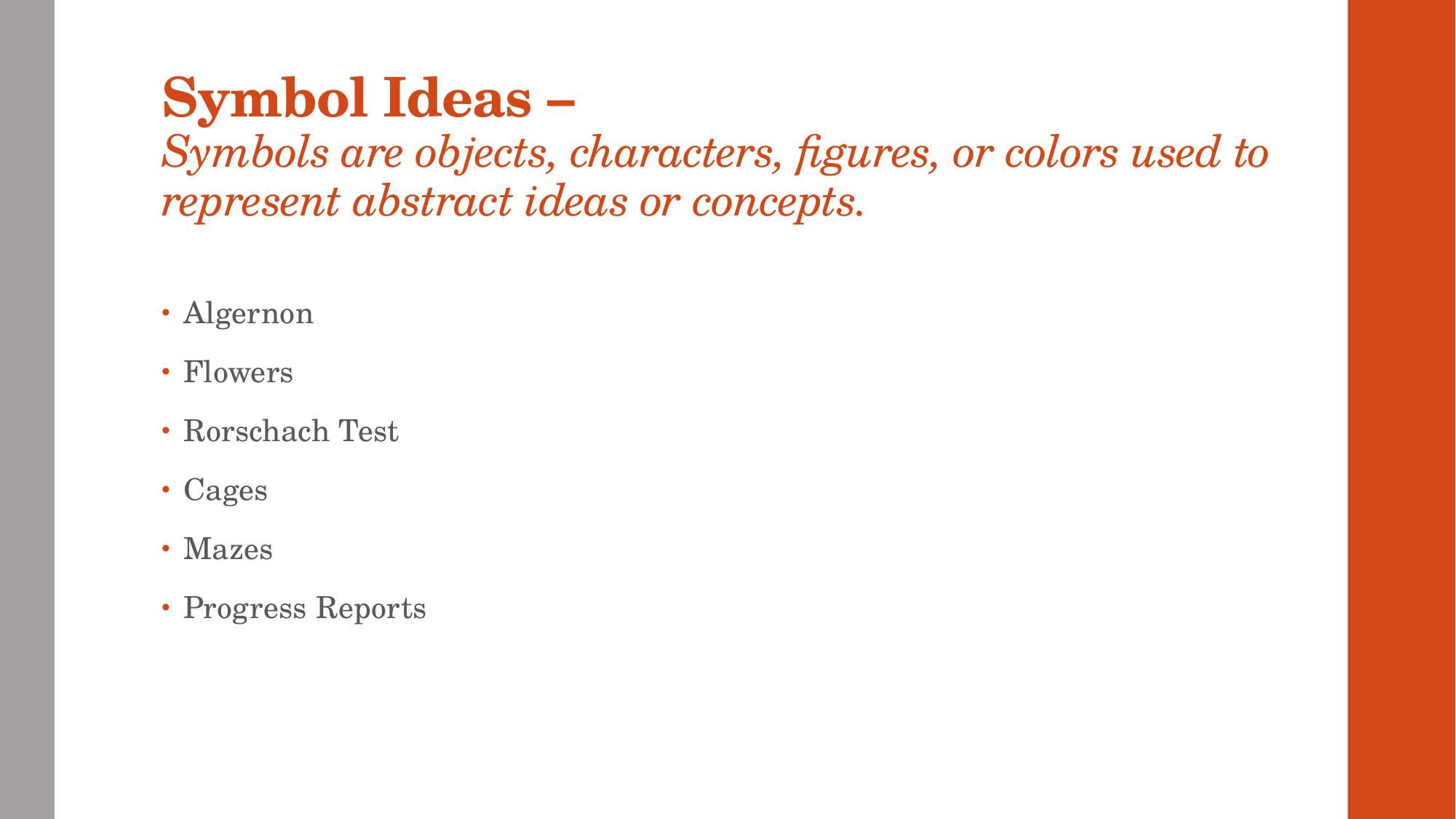

# Symbol Ideas – Symbols are objects, characters, figures, or colors used to represent abstract ideas or concepts.
Algernon
Flowers
Rorschach Test
Cages
Mazes
Progress Reports